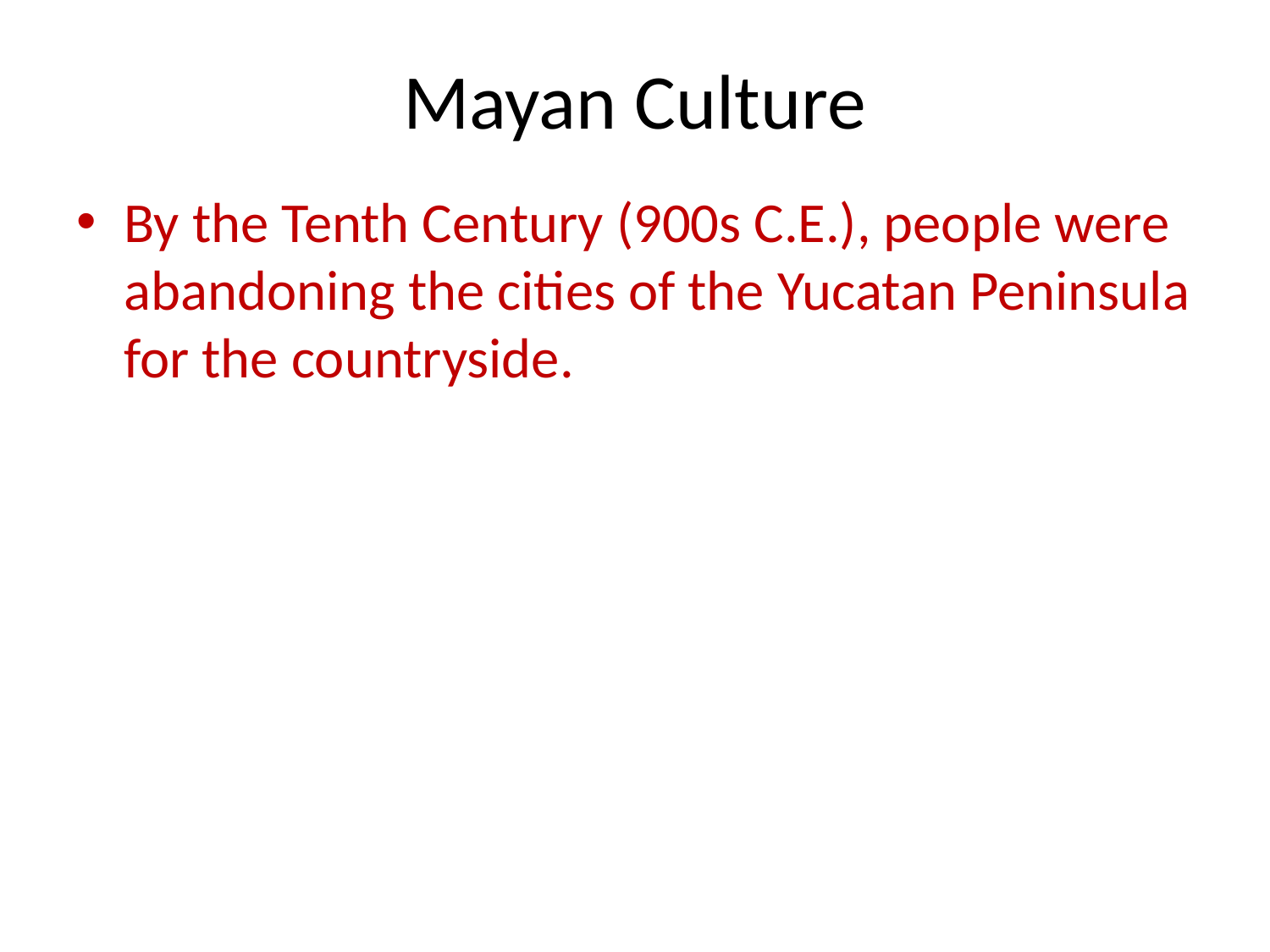

# Mayan Culture
By the Tenth Century (900s C.E.), people were abandoning the cities of the Yucatan Peninsula for the countryside.